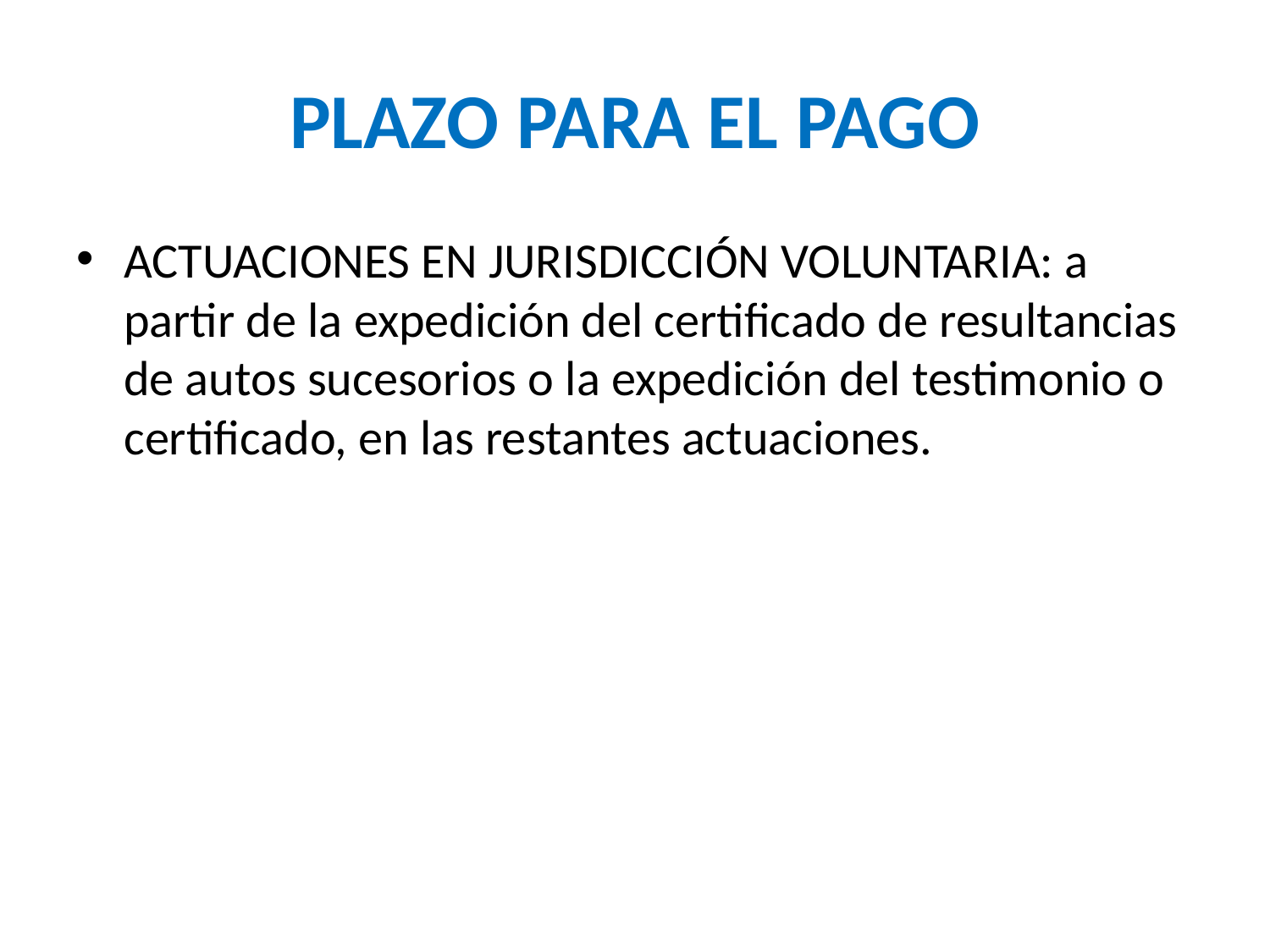

# PLAZO PARA EL PAGO
ACTUACIONES EN JURISDICCIÓN VOLUNTARIA: a partir de la expedición del certificado de resultancias de autos sucesorios o la expedición del testimonio o certificado, en las restantes actuaciones.